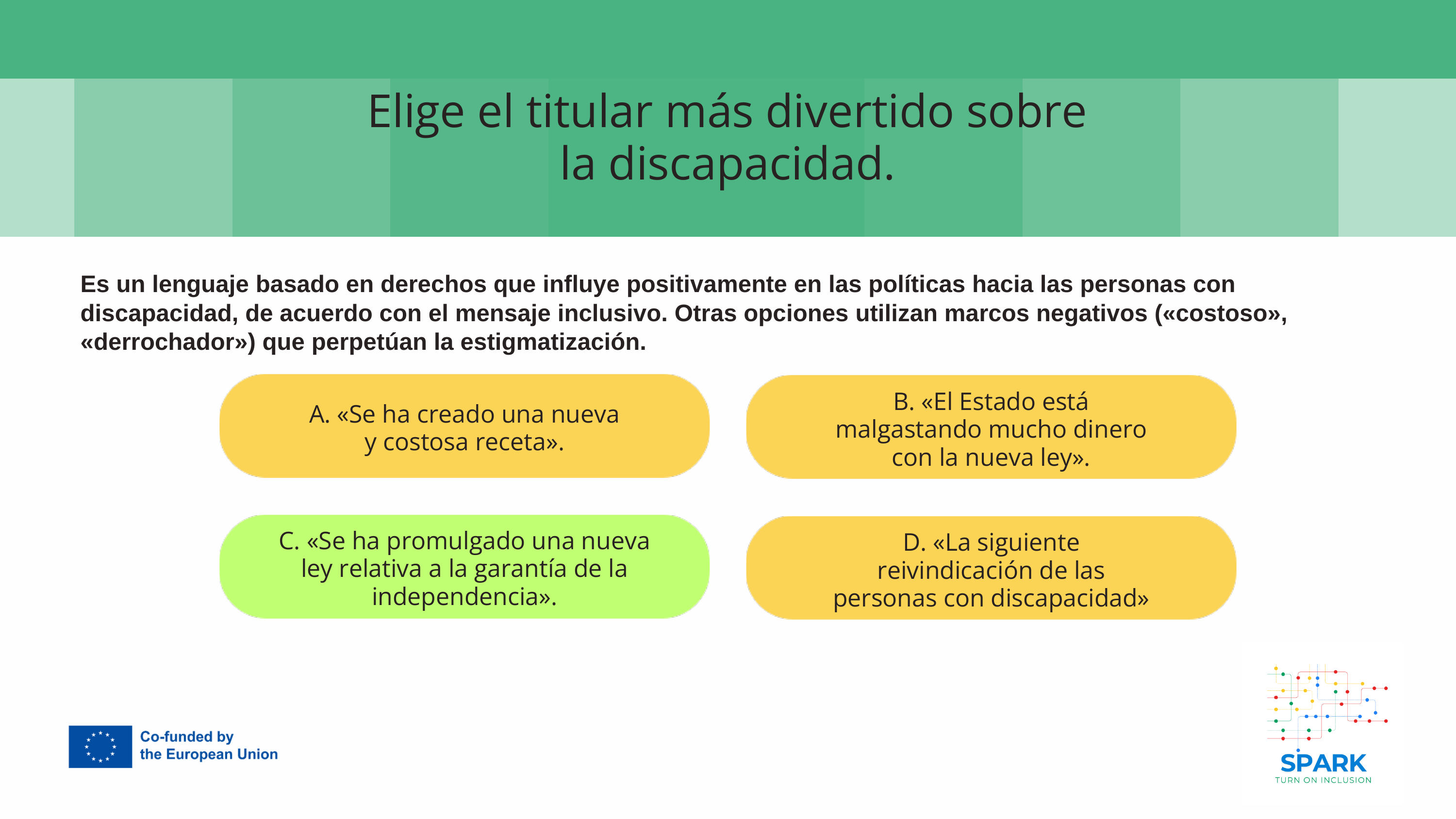

7
Elige el titular más divertido sobre la discapacidad.

Es un lenguaje basado en derechos que influye positivamente en las políticas hacia las personas con discapacidad, de acuerdo con el mensaje inclusivo. Otras opciones utilizan marcos negativos («costoso», «derrochador») que perpetúan la estigmatización.

B. «El Estado está malgastando mucho dinero con la nueva ley».
B. xxx
A. «Se ha creado una nueva y costosa receta».

C. «Se ha promulgado una nueva ley relativa a la garantía de la independencia».
D. «La siguiente reivindicación de las personas con discapacidad»
D.xxx